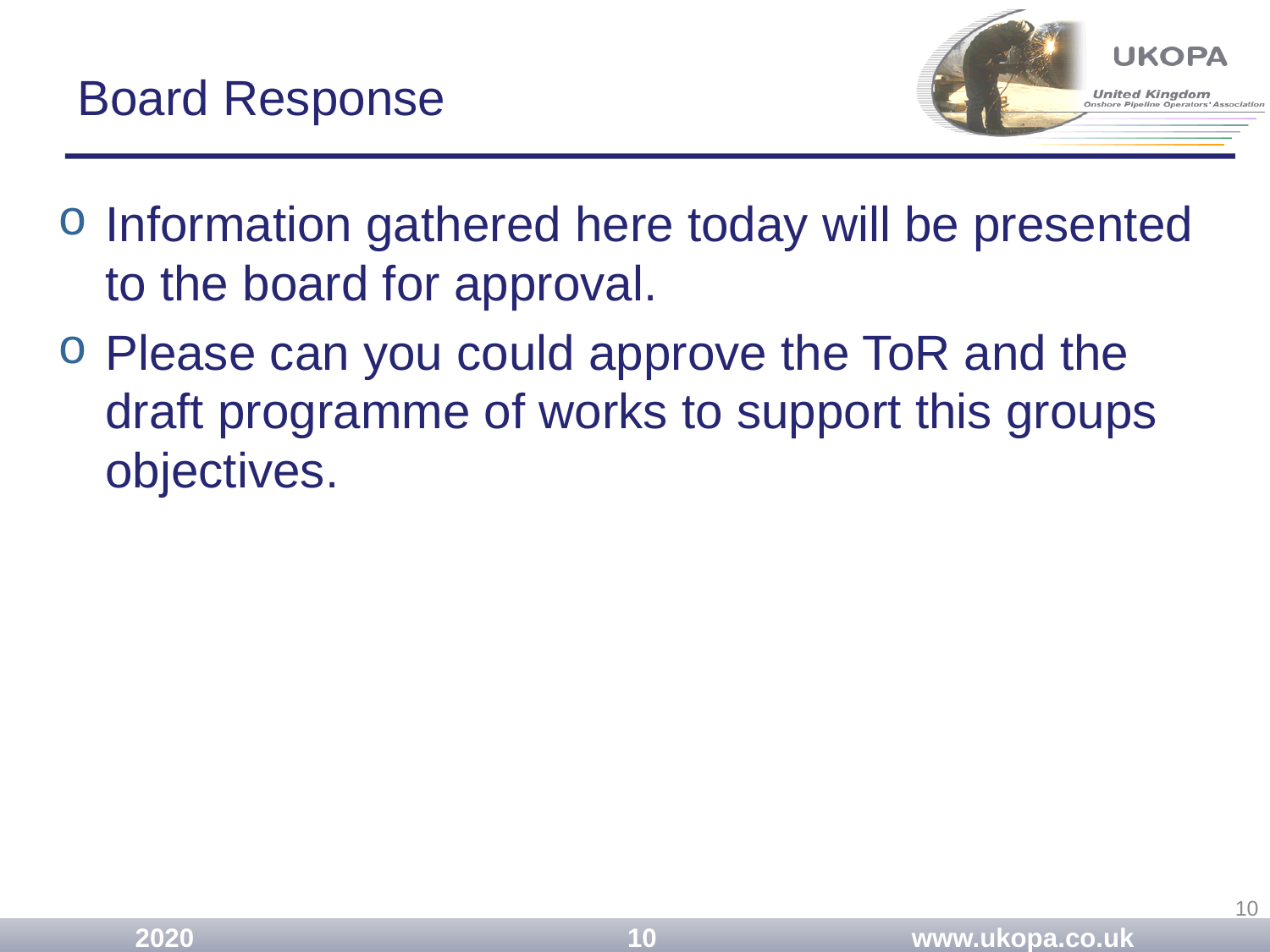

# Board Response
Information gathered here today will be presented to the board for approval.
Please can you could approve the ToR and the draft programme of works to support this groups objectives.

10